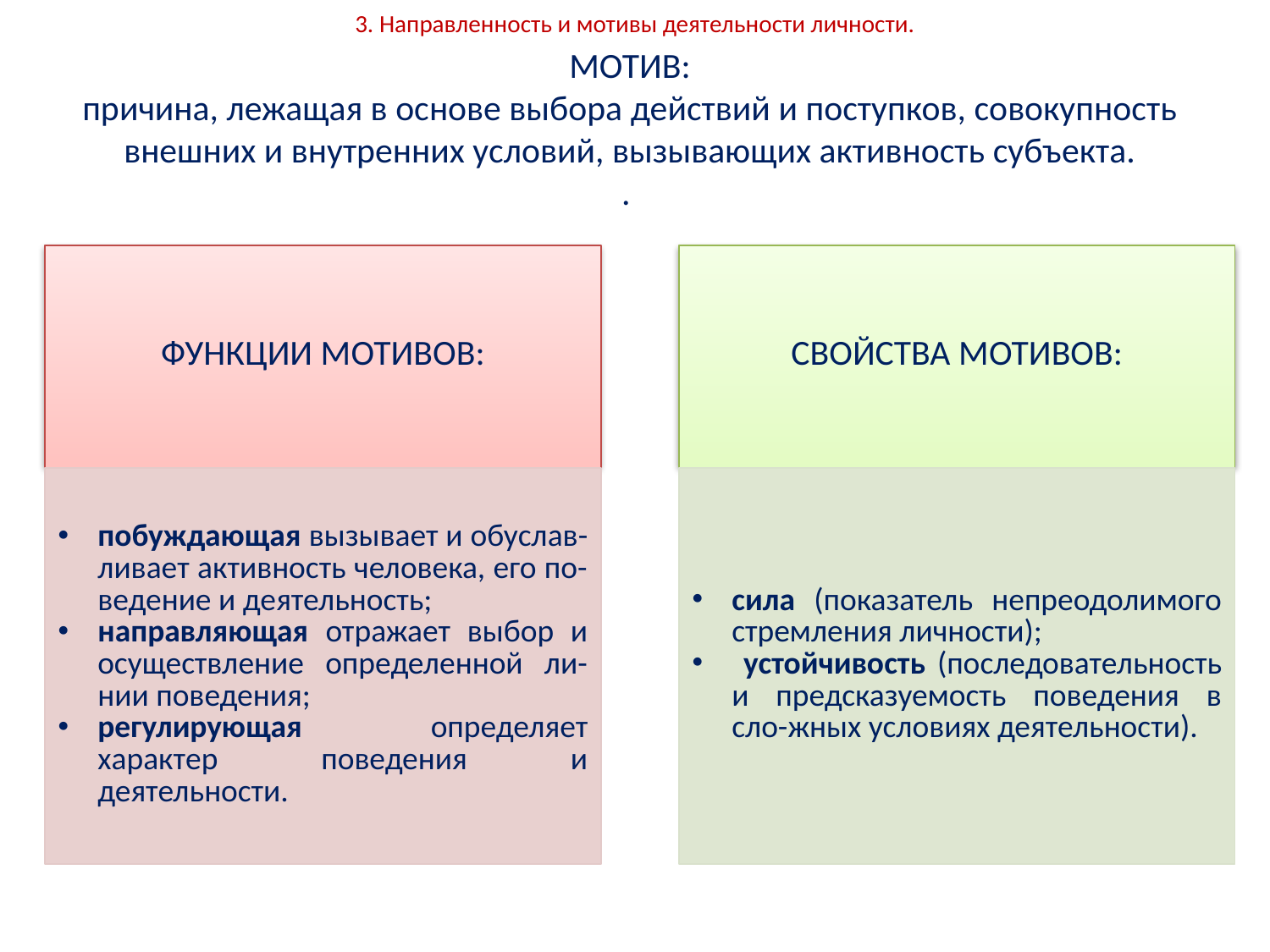

# 3. Направленность и мотивы деятельности личности.
МОТИВ:
причина, лежащая в основе выбора действий и поступков, совокупность внешних и внутренних условий, вызывающих активность субъекта.
.

ФУНКЦИИ МОТИВОВ:
побуждающая вызывает и обуслав-ливает активность человека, его по-ведение и деятельность;
СВОЙСТВА МОТИВОВ:
сила (показатель непреодолимого стремления личности);
направляющая отражает выбор и осуществление определенной ли-нии поведения;
регулирующая определяет характер поведения и деятельности.
 устойчивость (последовательность и предсказуемость поведения в сло-жных условиях деятельности).